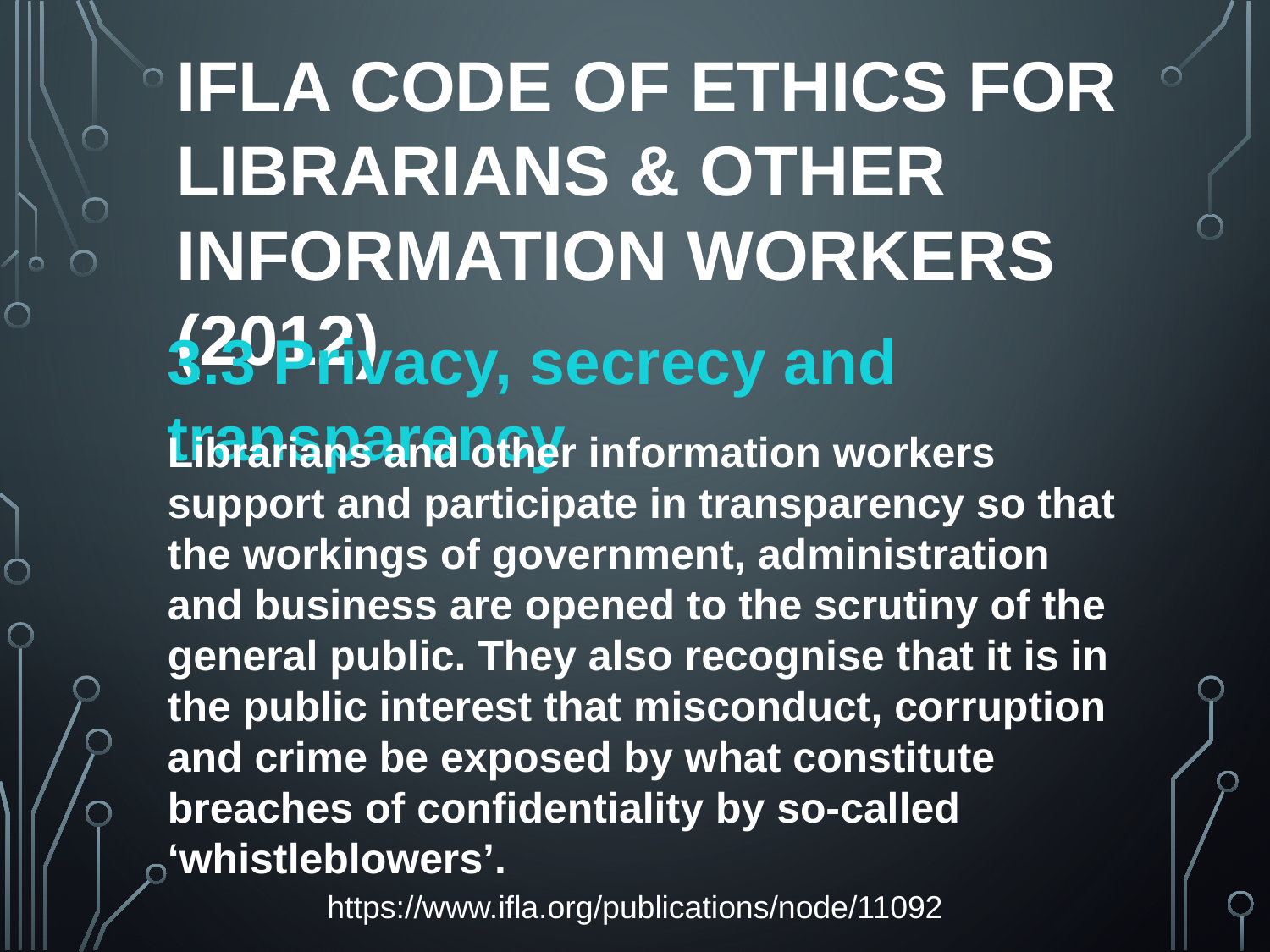

IFLA Code of Ethics for Librarians & other Information Workers (2012)
3.3 Privacy, secrecy and transparency

Librarians and other information workers support and participate in transparency so that the workings of government, administration and business are opened to the scrutiny of the general public. They also recognise that it is in the public interest that misconduct, corruption and crime be exposed by what constitute breaches of confidentiality by so-called ‘whistleblowers’.
https://www.ifla.org/publications/node/11092